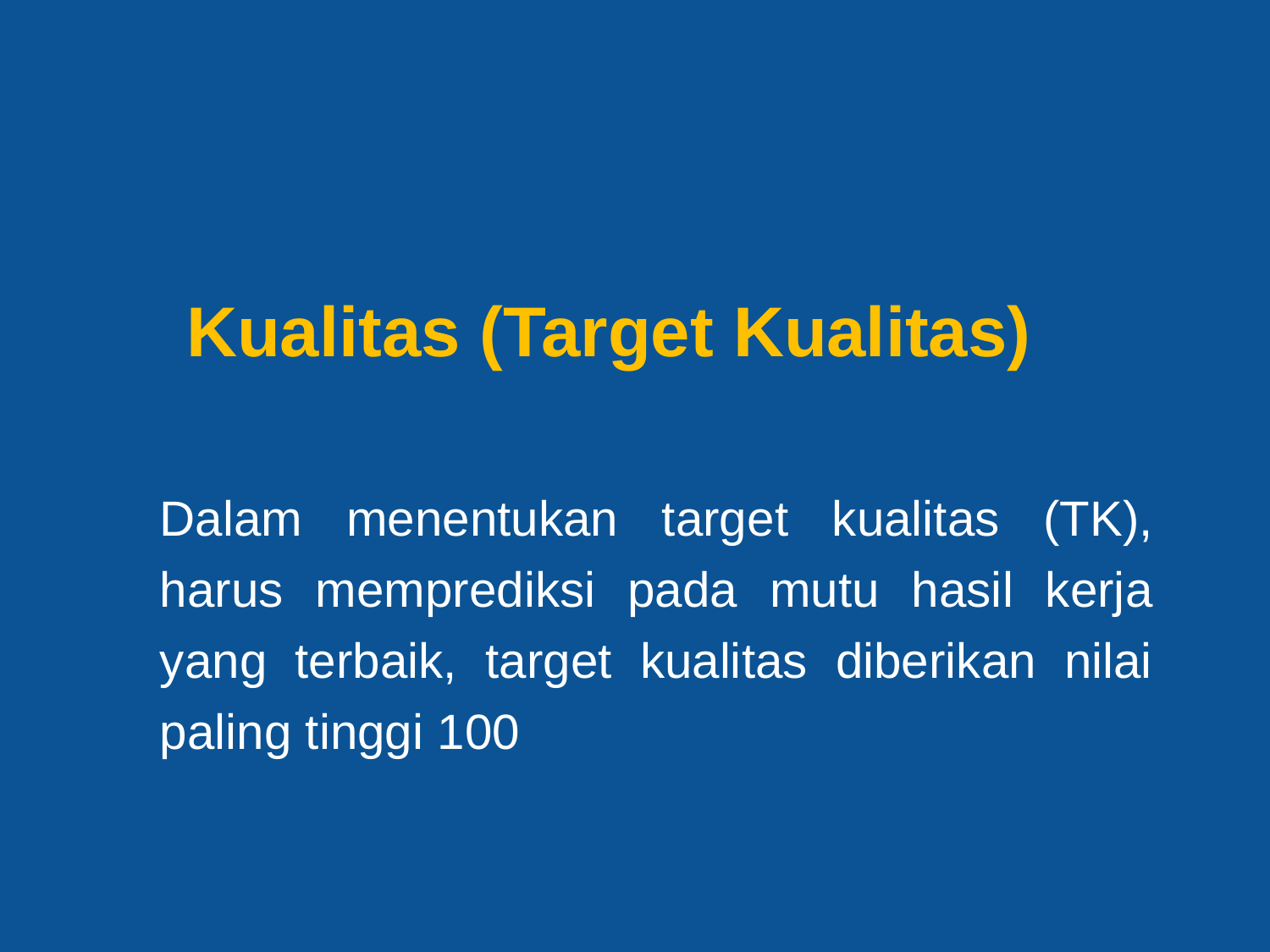

Kualitas (Target Kualitas)
Dalam menentukan target kualitas (TK), harus memprediksi pada mutu hasil kerja yang terbaik, target kualitas diberikan nilai paling tinggi 100